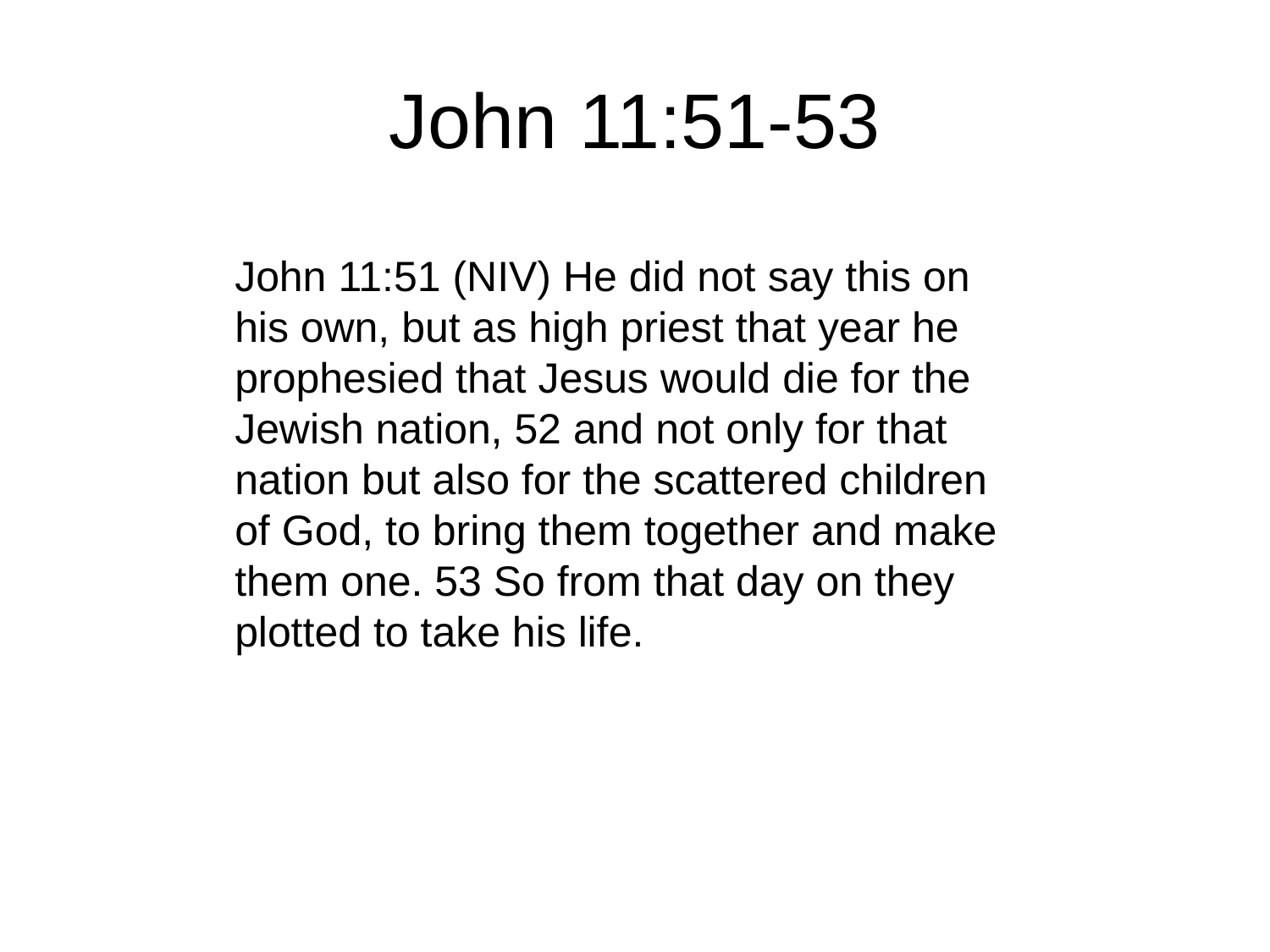

# John 11:51-53
John 11:51 (NIV) He did not say this on his own, but as high priest that year he prophesied that Jesus would die for the Jewish nation, 52 and not only for that nation but also for the scattered children of God, to bring them together and make them one. 53 So from that day on they plotted to take his life.